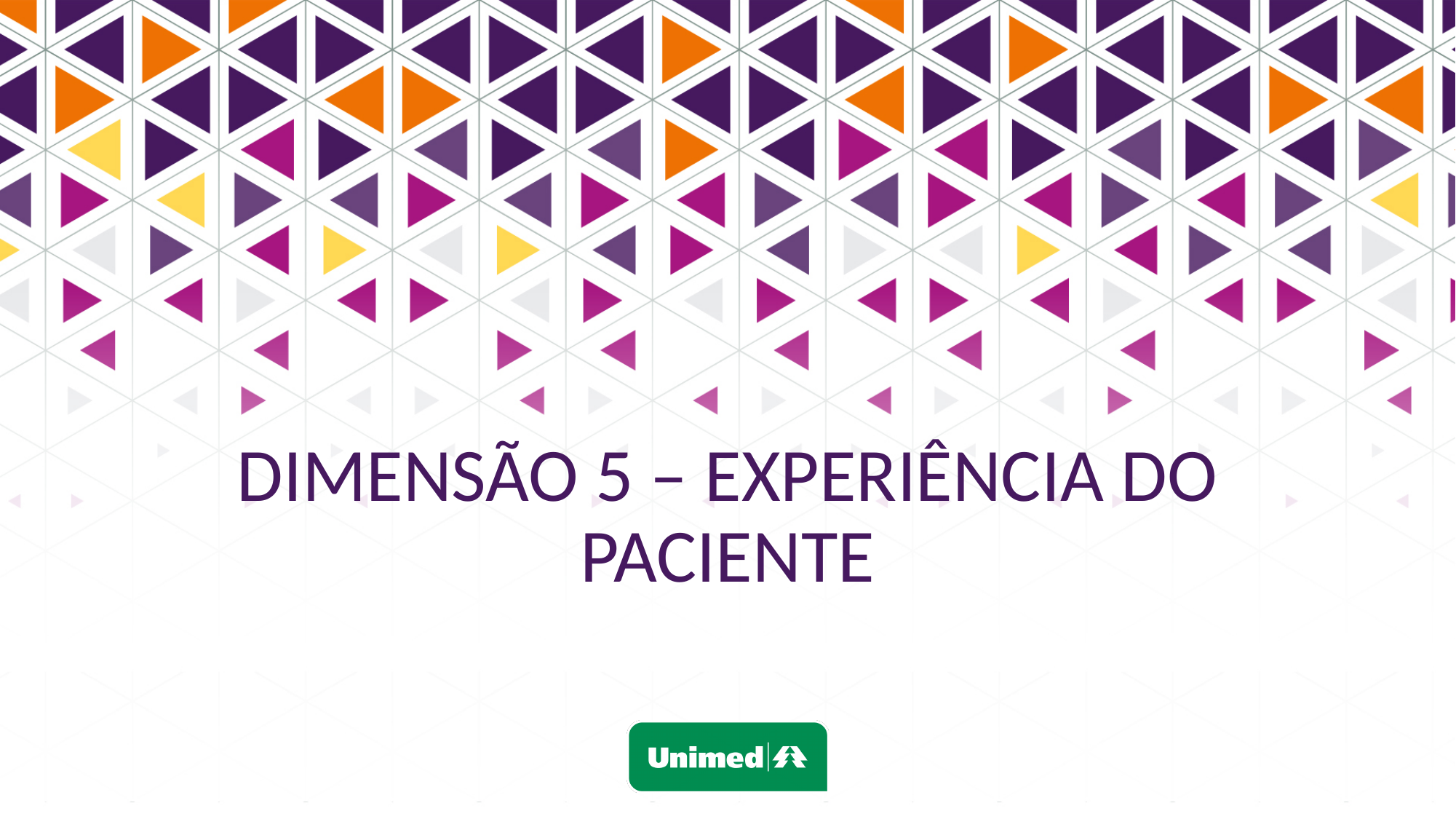

# DIMENSÃO 5 – EXPERIÊNCIA DO PACIENTE